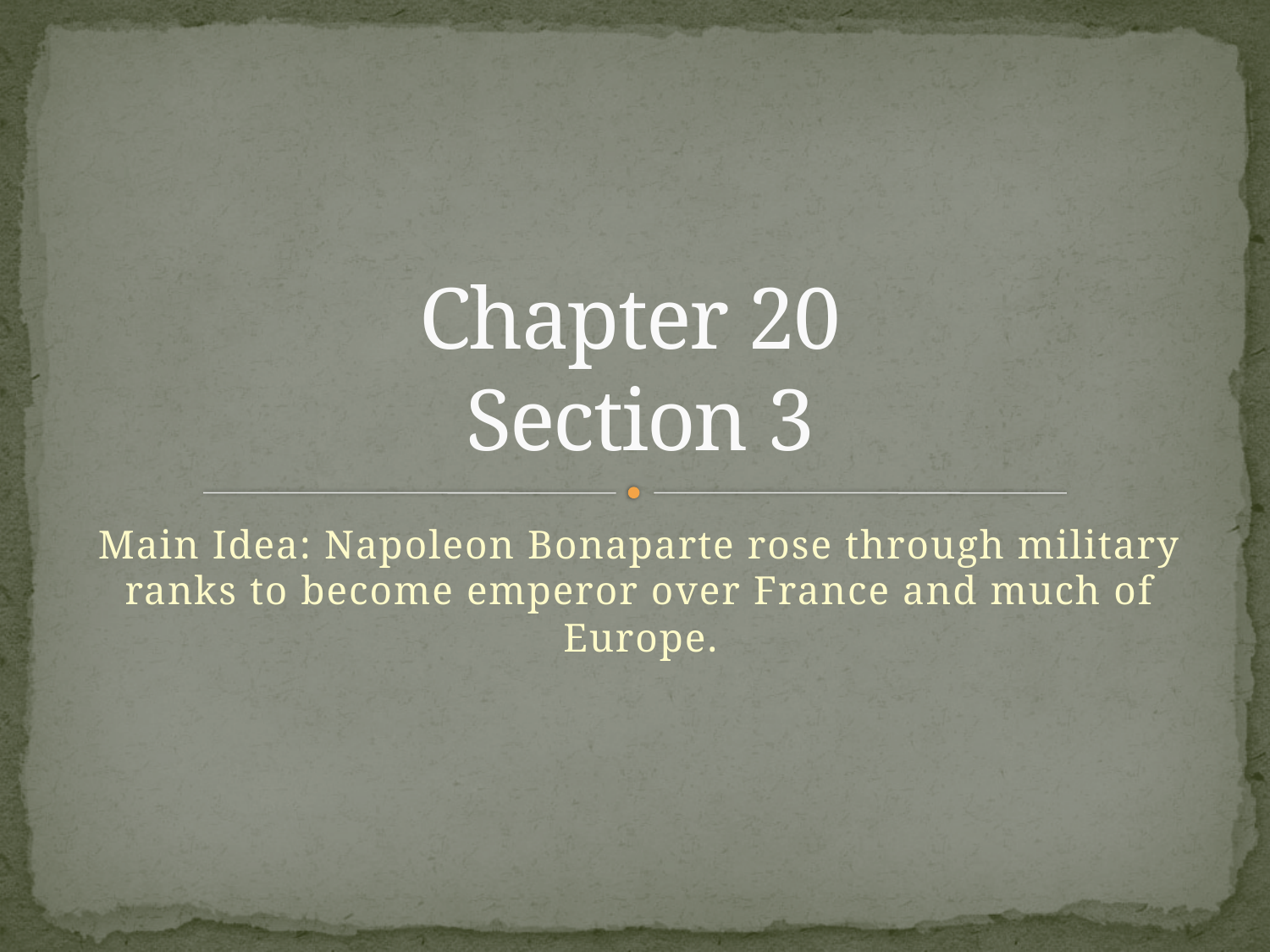

# Chapter 20 Section 3
Main Idea: Napoleon Bonaparte rose through military ranks to become emperor over France and much of Europe.